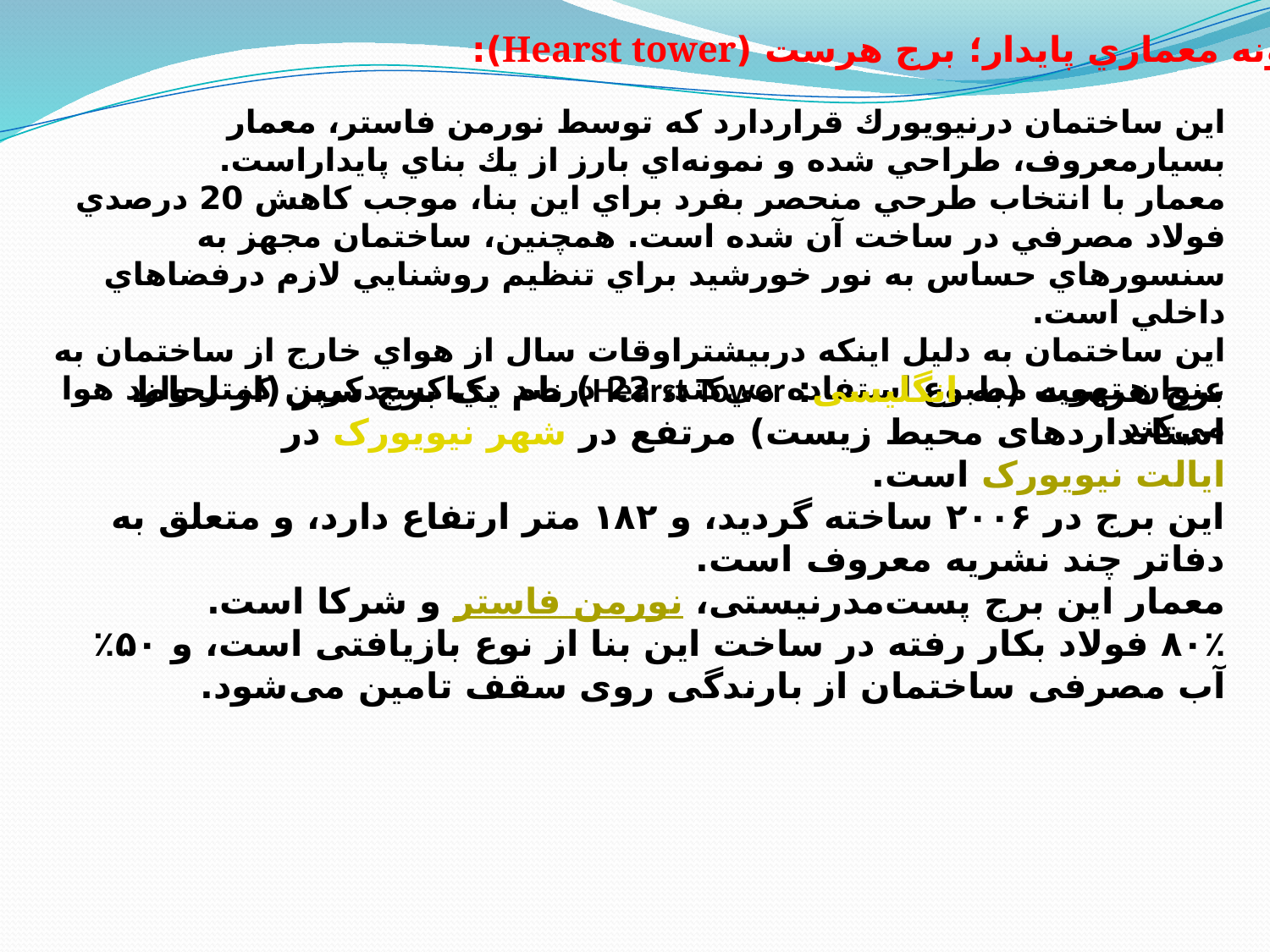

نمونه معماري پايدار؛ برج هرست (Hearst tower):
اين ساختمان درنيويورك قراردارد كه توسط نورمن فاستر، معمار بسيارمعروف، طراحي شده و نمونه‌اي بارز از يك بناي پايداراست.
معمار با انتخاب طرحي منحصر بفرد براي اين بنا، موجب كاهش 20 درصدي فولاد مصرفي در ساخت آن شده است. همچنين، ساختمان مجهز به سنسورهاي حساس به نور خورشيد براي تنظيم روشنايي لازم درفضاهاي داخلي است.
اين ساختمان به دليل اينكه دربيشتراوقات سال از هواي خارج از ساختمان به عنوان تهويه مطبوع استفاده مي‌كند، 22 درصد دي‌اكسيدكربن كمتر ‌وارد هوا مي‌كند
برج هرست (به انگلیسی: Hearst Tower) نام یک برج سبز (از لحاظ استانداردهای محیط زیست) مرتفع در شهر نیویورک در ایالت نیویورک است.
این برج در ۲۰۰۶ ساخته گردید، و ۱۸۲ متر ارتفاع دارد، و متعلق به دفاتر چند نشریه معروف است.
معمار این برج پست‌مدرنیستی، نورمن فاستر و شرکا است.
۸۰٪ فولاد بکار رفته در ساخت این بنا از نوع بازیافتی است، و ۵۰٪ آب مصرفی ساختمان از بارندگی روی سقف تامین می‌شود.